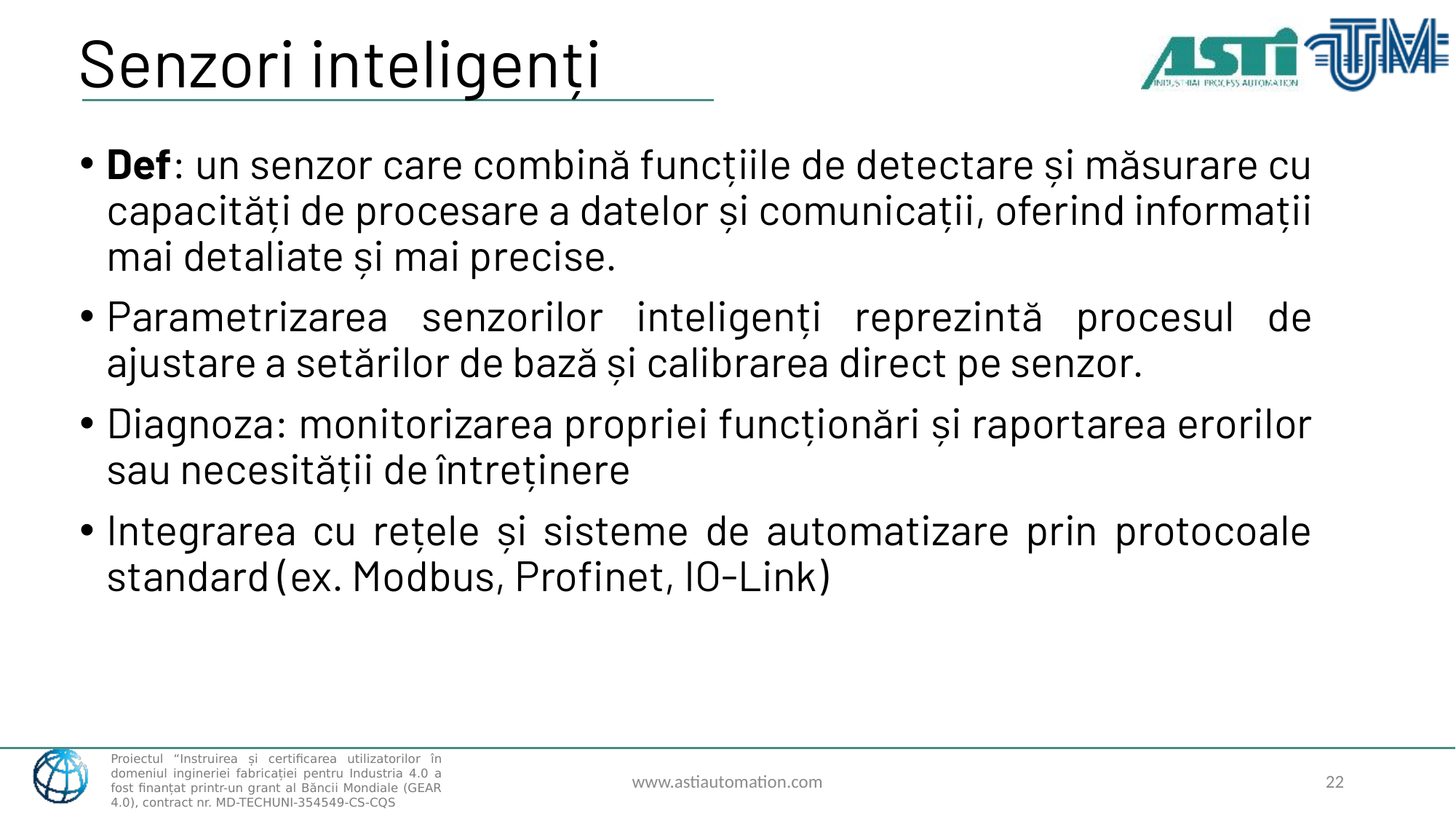

# Senzori inteligenți
Def: un senzor care combină funcțiile de detectare și măsurare cu capacități de procesare a datelor și comunicații, oferind informații mai detaliate și mai precise.
Parametrizarea senzorilor inteligenți reprezintă procesul de ajustare a setărilor de bază și calibrarea direct pe senzor.
Diagnoza: monitorizarea propriei funcționări și raportarea erorilor sau necesității de întreținere
Integrarea cu rețele și sisteme de automatizare prin protocoale standard (ex. Modbus, Profinet, IO-Link)
www.astiautomation.com
22